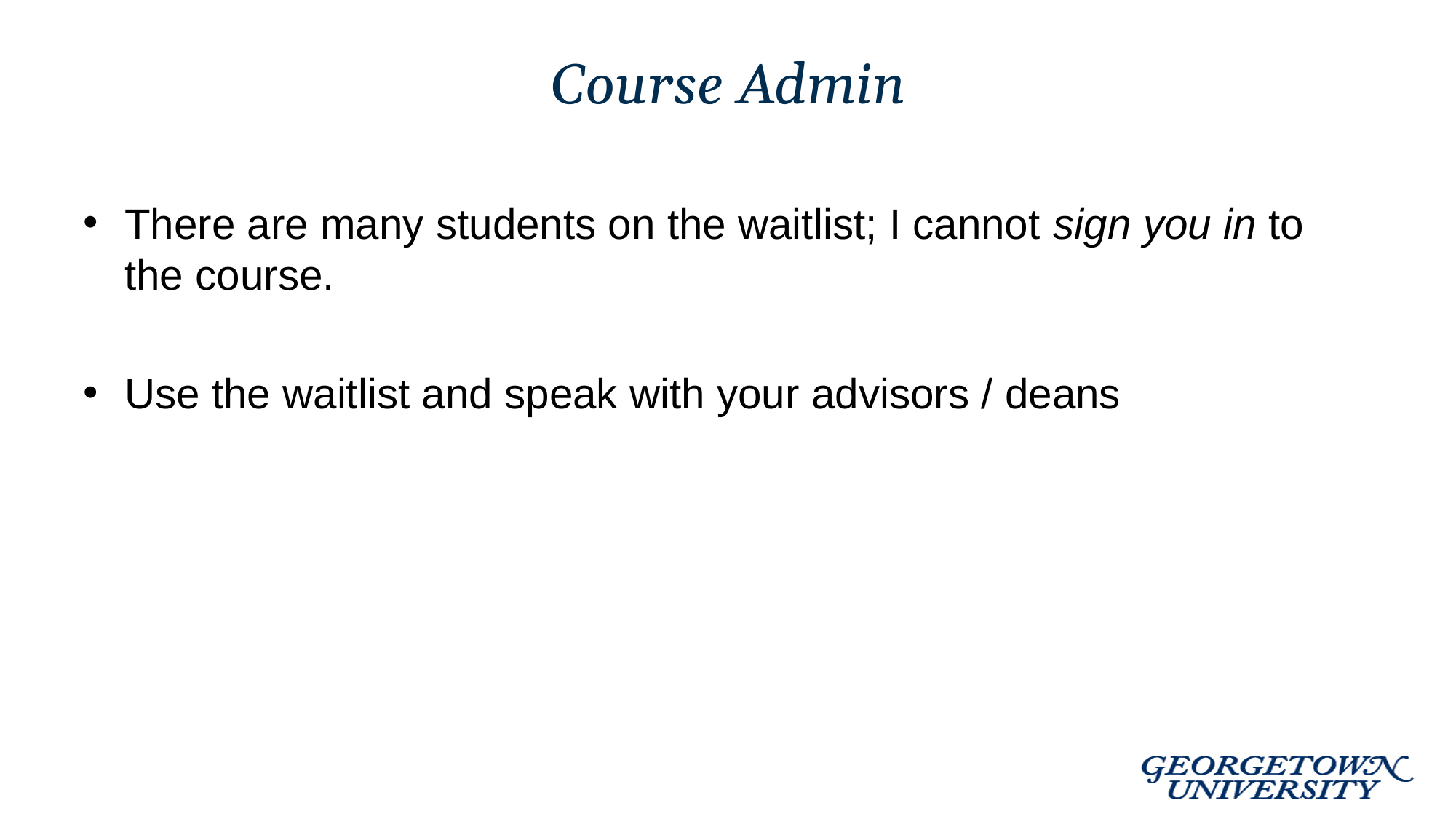

# Course Admin
There are many students on the waitlist; I cannot sign you in to the course.

Use the waitlist and speak with your advisors / deans